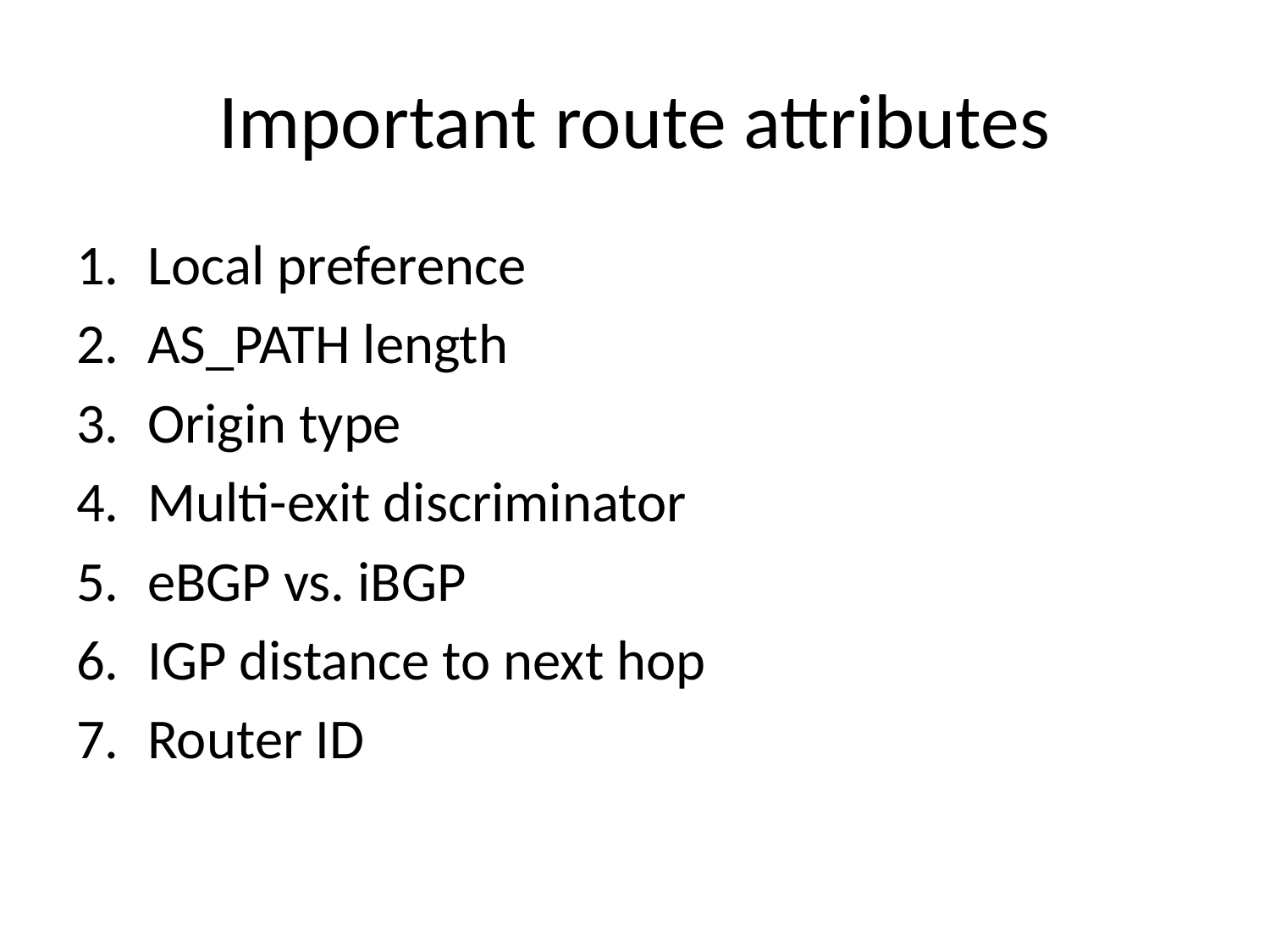

# Important route attributes
Local preference
AS_PATH length
Origin type
Multi-exit discriminator
eBGP vs. iBGP
IGP distance to next hop
Router ID